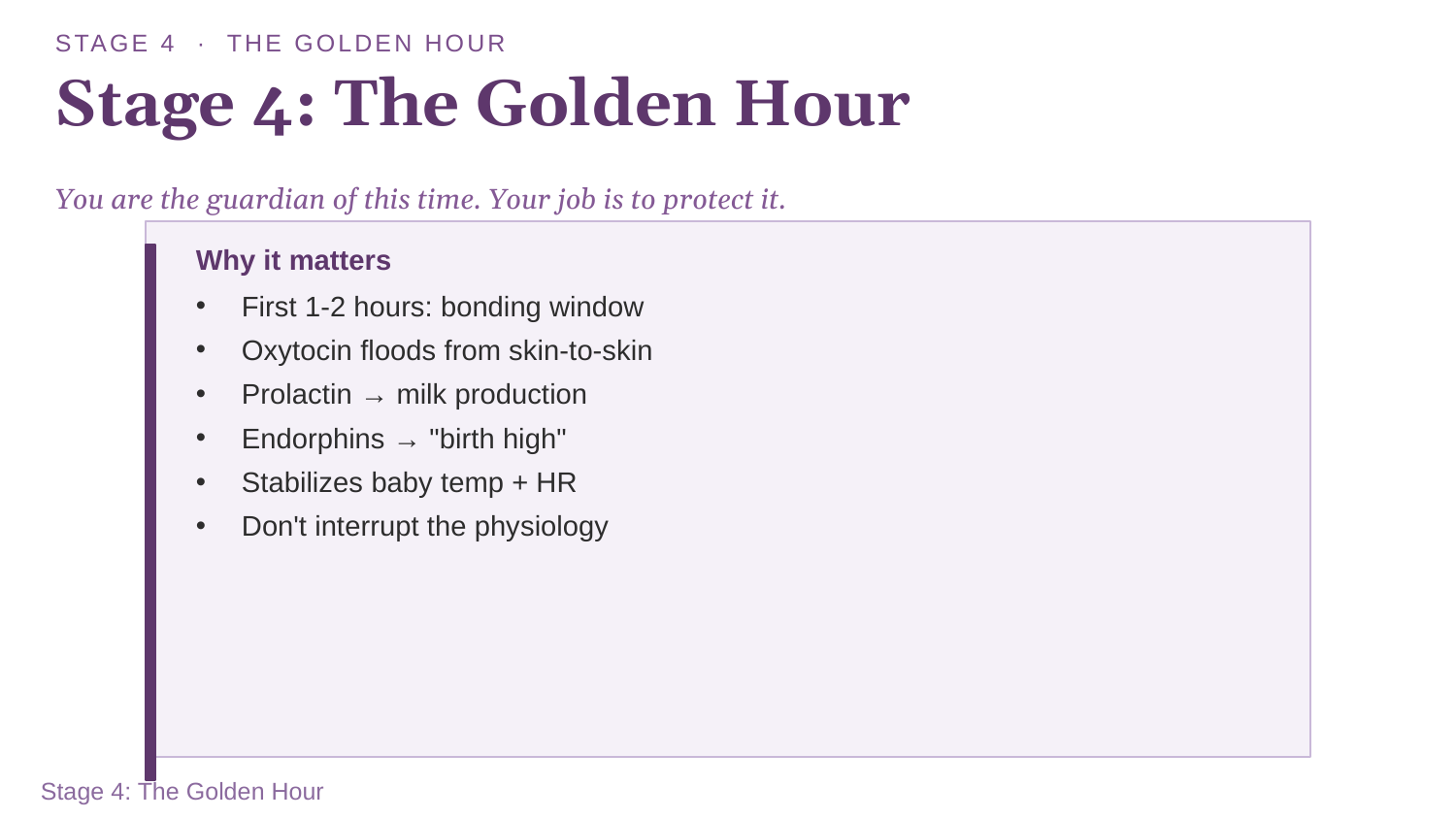

STAGE 4  ·  THE GOLDEN HOUR
Stage 4: The Golden Hour
You are the guardian of this time. Your job is to protect it.

Why it matters

First 1-2 hours: bonding window
Oxytocin floods from skin-to-skin
Prolactin → milk production
Endorphins → "birth high"
Stabilizes baby temp + HR
Don't interrupt the physiology
Stage 4: The Golden Hour